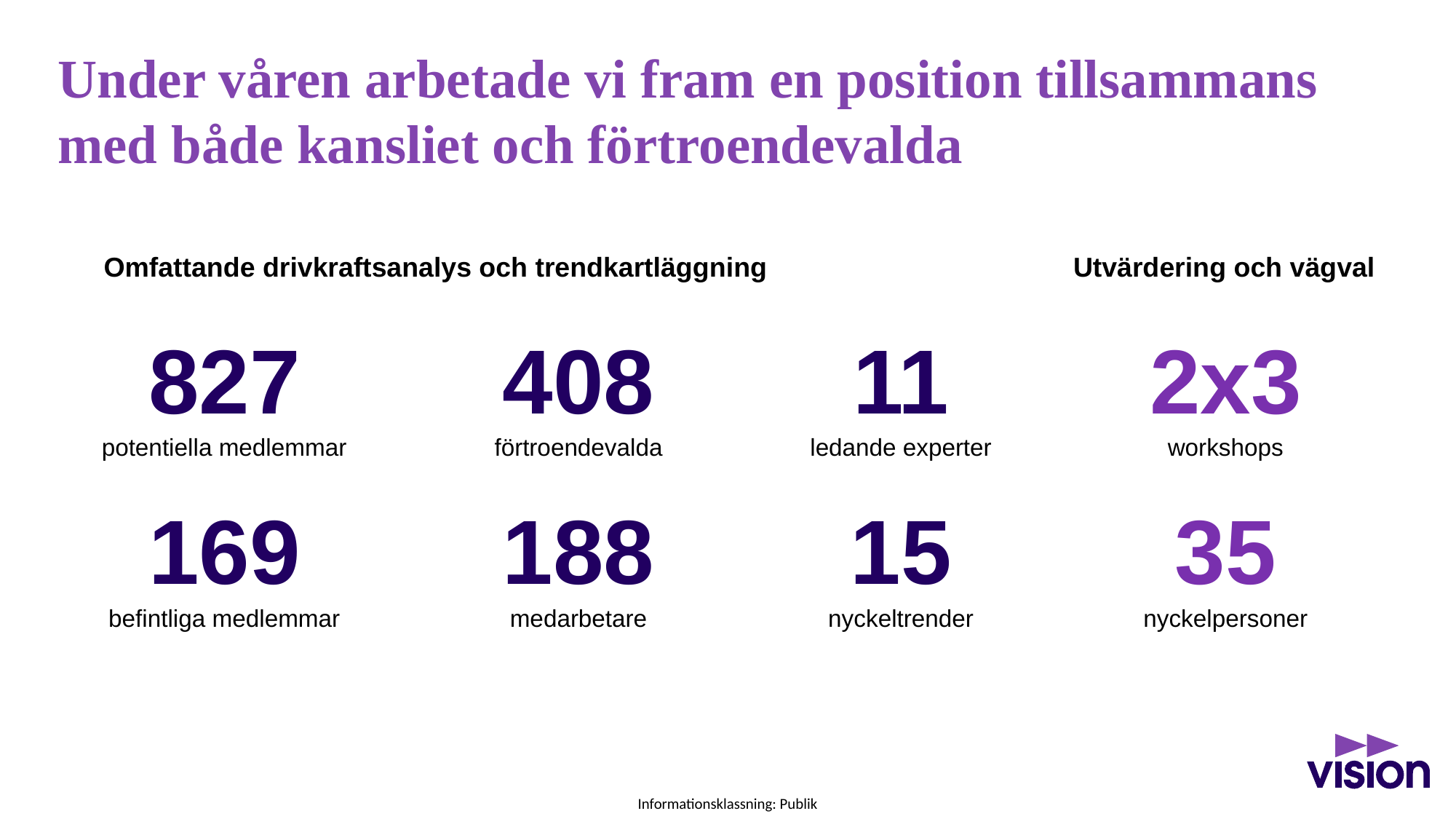

# Under våren arbetade vi fram en position tillsammans med både kansliet och förtroendevalda
Omfattande drivkraftsanalys och trendkartläggning
Utvärdering och vägval
827
potentiella medlemmar

169
befintliga medlemmar
408
förtroendevalda

188
medarbetare
11
ledande experter

15
nyckeltrender
2x3
workshops

35
nyckelpersoner